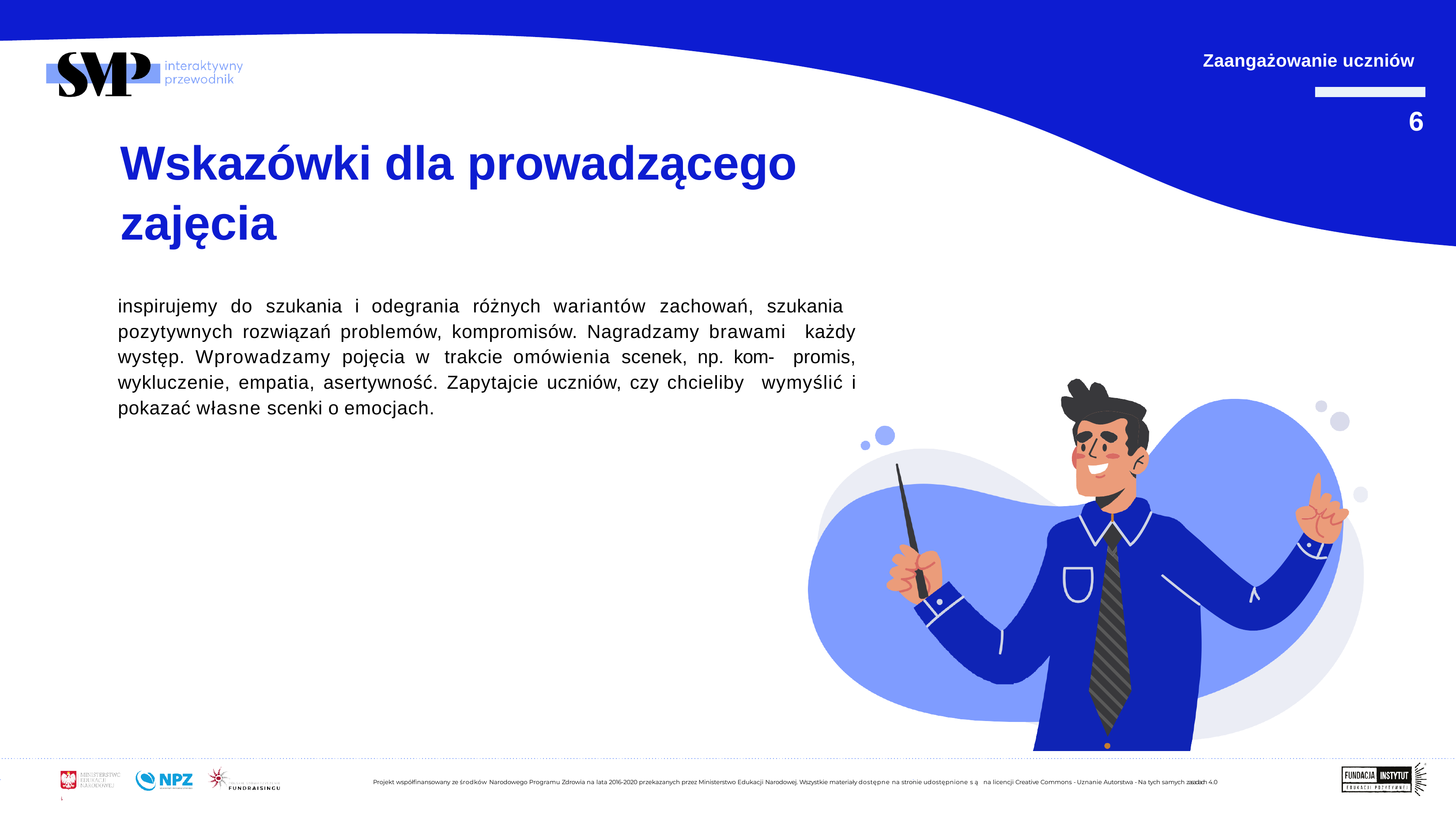

Zaangażowanie uczniów

6
# Wskazówki dla prowadzącego  zajęcia
inspirujemy do szukania i odegrania różnych wariantów zachowań, szukania  pozytywnych rozwiązań problemów, kompromisów. Nagradzamy brawami  każdy występ. Wprowadzamy pojęcia w trakcie omówienia scenek, np. kom-  promis, wykluczenie, empatia, asertywność. Zapytajcie uczniów, czy chcieliby  wymyślić i pokazać własne scenki o emocjach.

Projekt współfinansowany ze środków Narodowego Programu Zdrowia na lata 2016-2020 przekazanych przez Ministerstwo Edukacji Narodowej. Wszystkie materiały dostępne na stronie udostępnione są na licencji Creative Commons - Uznanie Autorstwa - Na tych samych zasadach  4.0